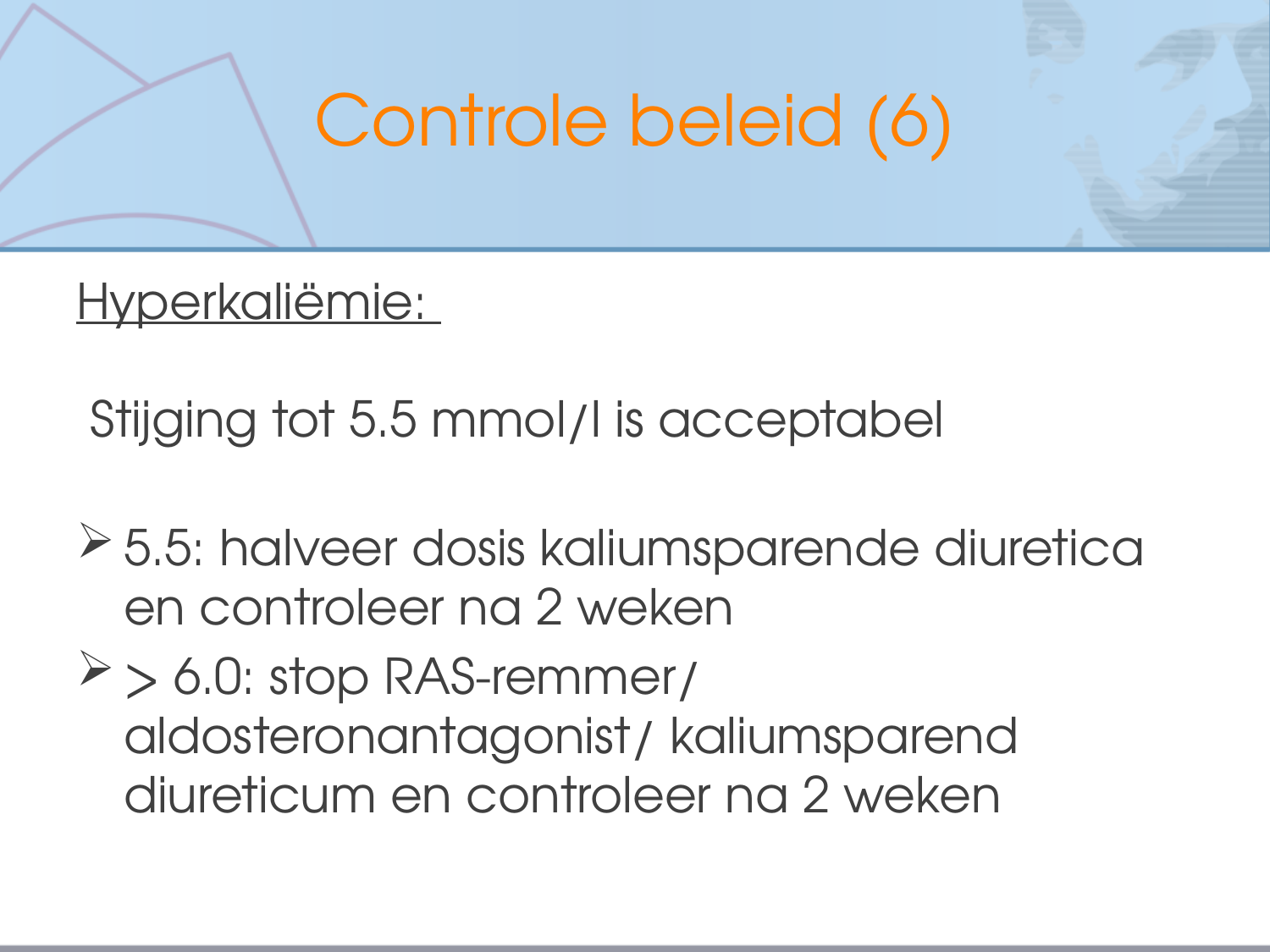

# Controle beleid (6)
Hyperkaliëmie:
 Stijging tot 5.5 mmol/l is acceptabel
5.5: halveer dosis kaliumsparende diuretica en controleer na 2 weken
> 6.0: stop RAS-remmer/ aldosteronantagonist/ kaliumsparend diureticum en controleer na 2 weken